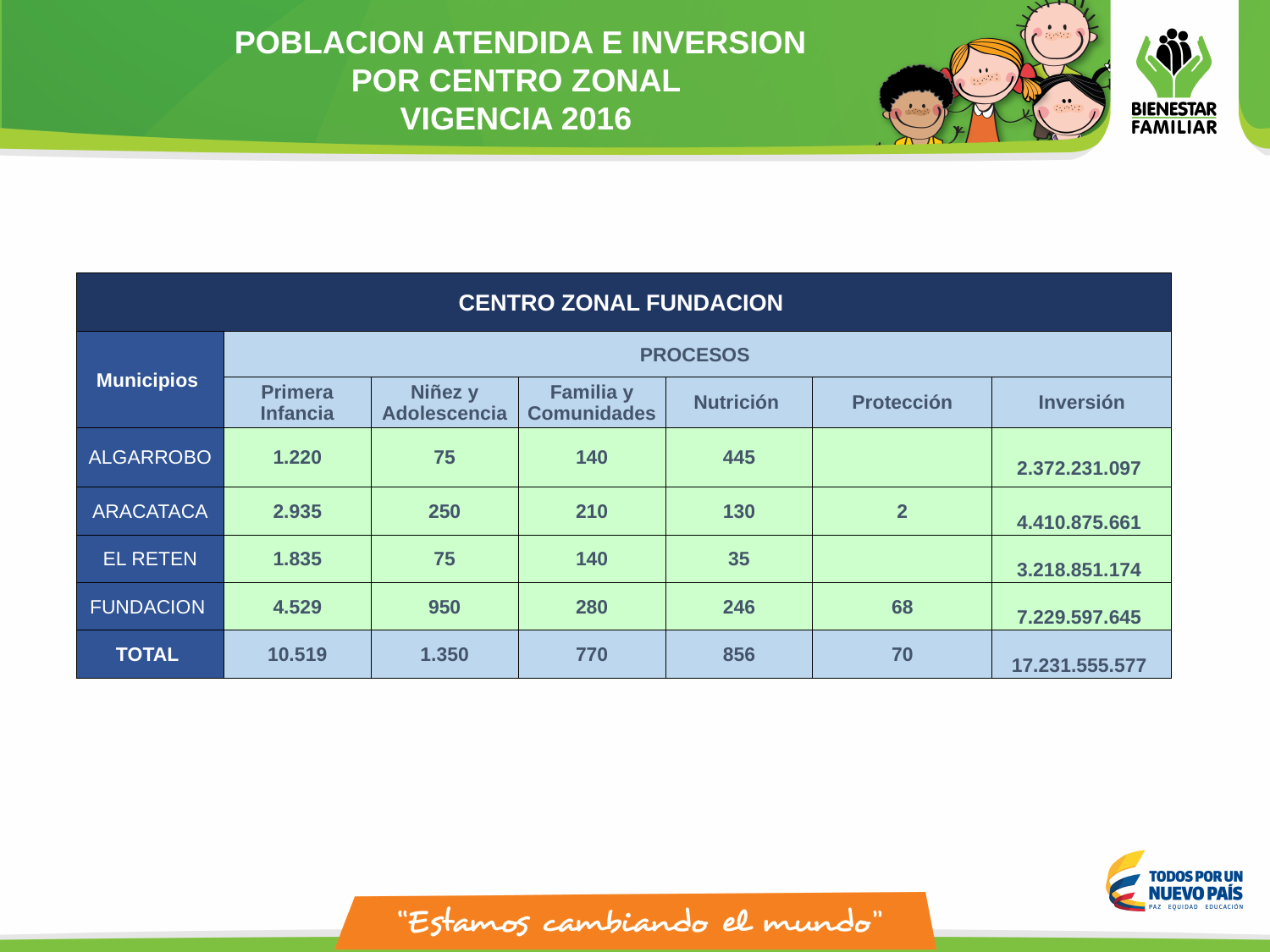

POBLACION ATENDIDA E INVERSION POR CENTRO ZONAL
VIGENCIA 2016
| CENTRO ZONAL FUNDACION |  |  |  |  |  |  |
| --- | --- | --- | --- | --- | --- | --- |
| Municipios | PROCESOS |  |  |  |  |  |
|  | Primera Infancia | Niñez y Adolescencia | Familia y Comunidades | Nutrición | Protección | Inversión |
| ALGARROBO | 1.220 | 75 | 140 | 445 |  | 2.372.231.097 |
| ARACATACA | 2.935 | 250 | 210 | 130 | 2 | 4.410.875.661 |
| EL RETEN | 1.835 | 75 | 140 | 35 |  | 3.218.851.174 |
| FUNDACION | 4.529 | 950 | 280 | 246 | 68 | 7.229.597.645 |
| TOTAL | 10.519 | 1.350 | 770 | 856 | 70 | 17.231.555.577 |